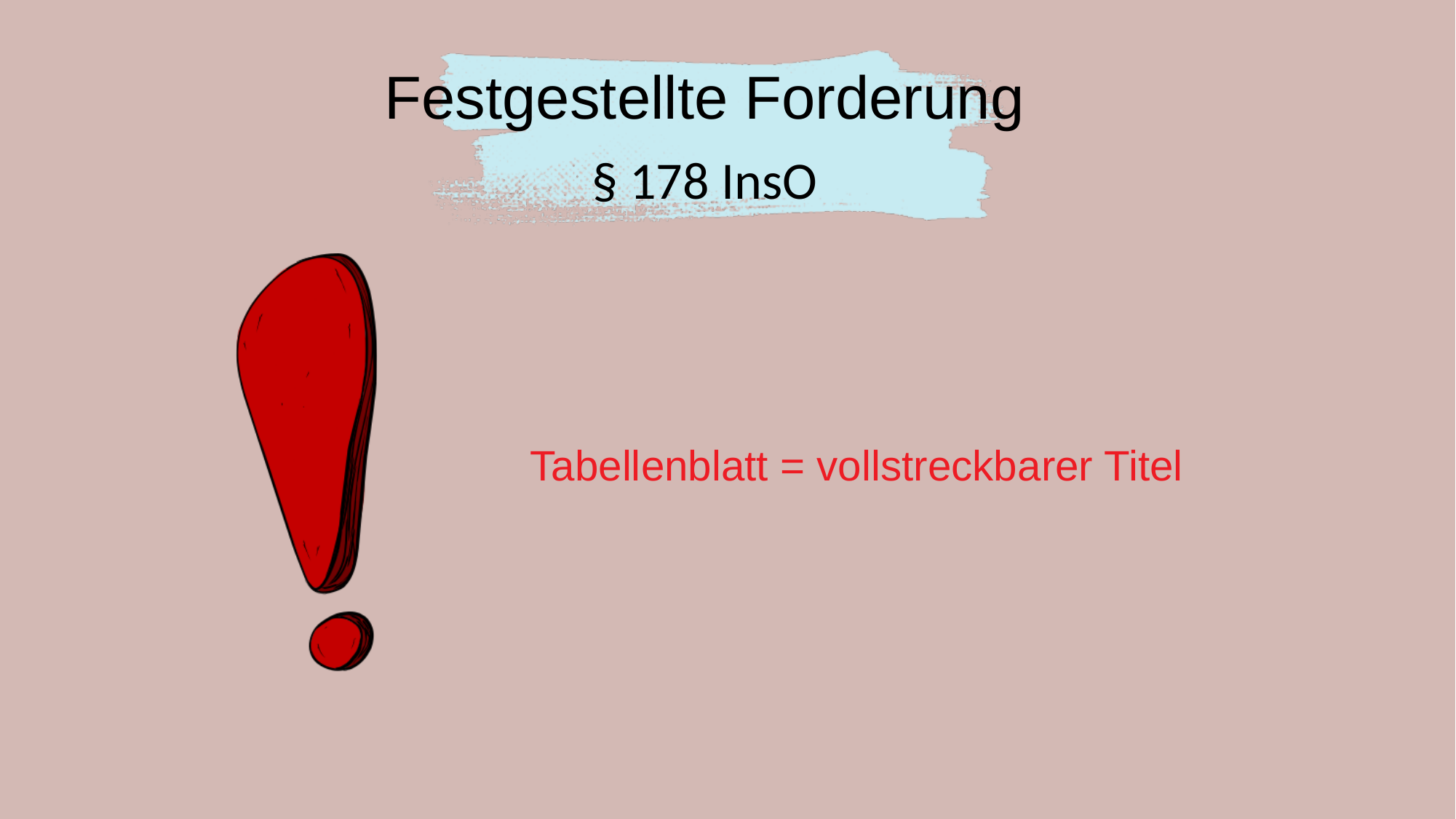

Festgestellte Forderung

§ 178 InsO

Tabellenblatt = vollstreckbarer Titel